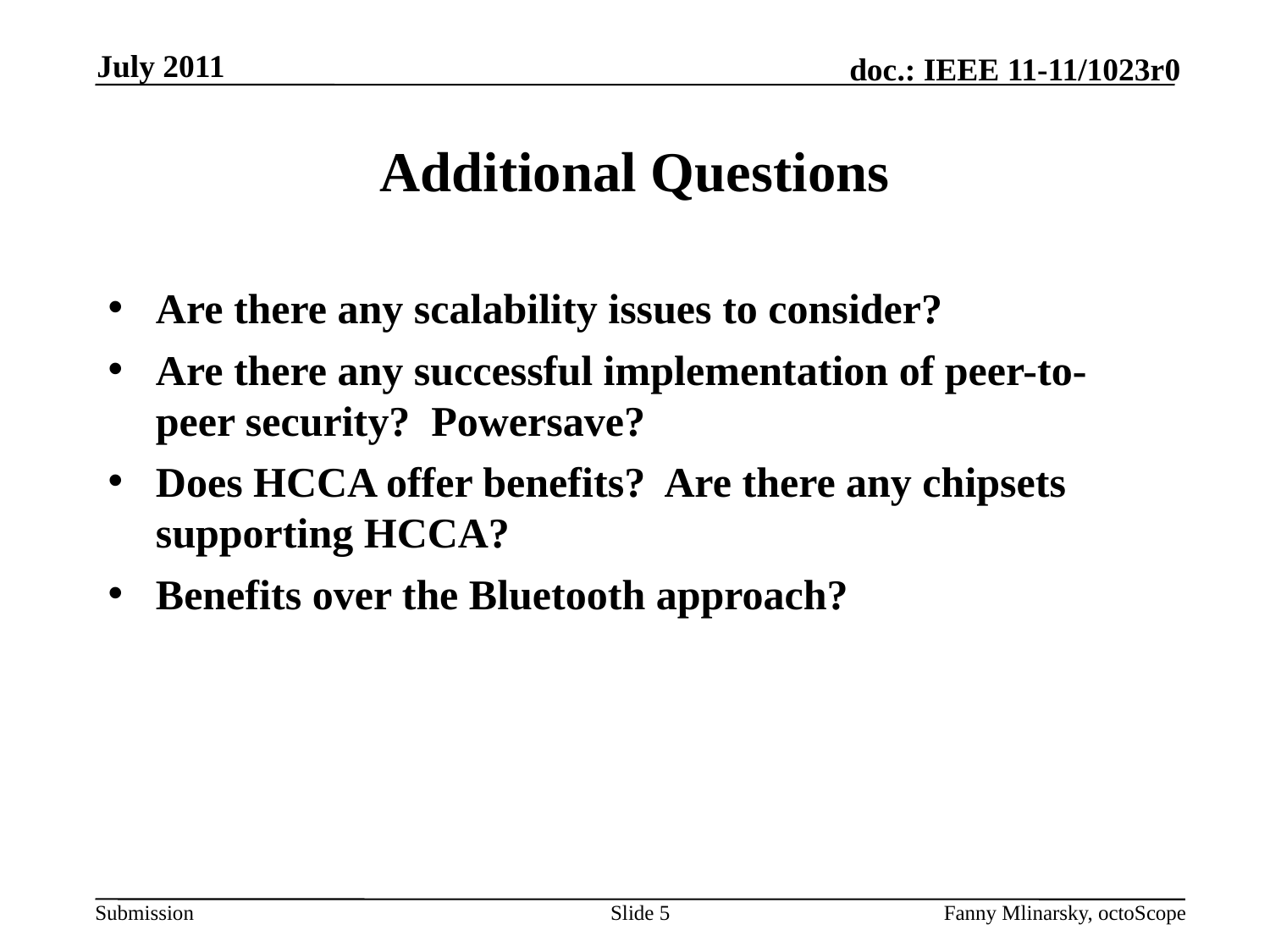

July 2011
# Additional Questions
Are there any scalability issues to consider?
Are there any successful implementation of peer-to-peer security?  Powersave?
Does HCCA offer benefits?  Are there any chipsets supporting HCCA?
Benefits over the Bluetooth approach?
Slide 5
Fanny Mlinarsky, octoScope